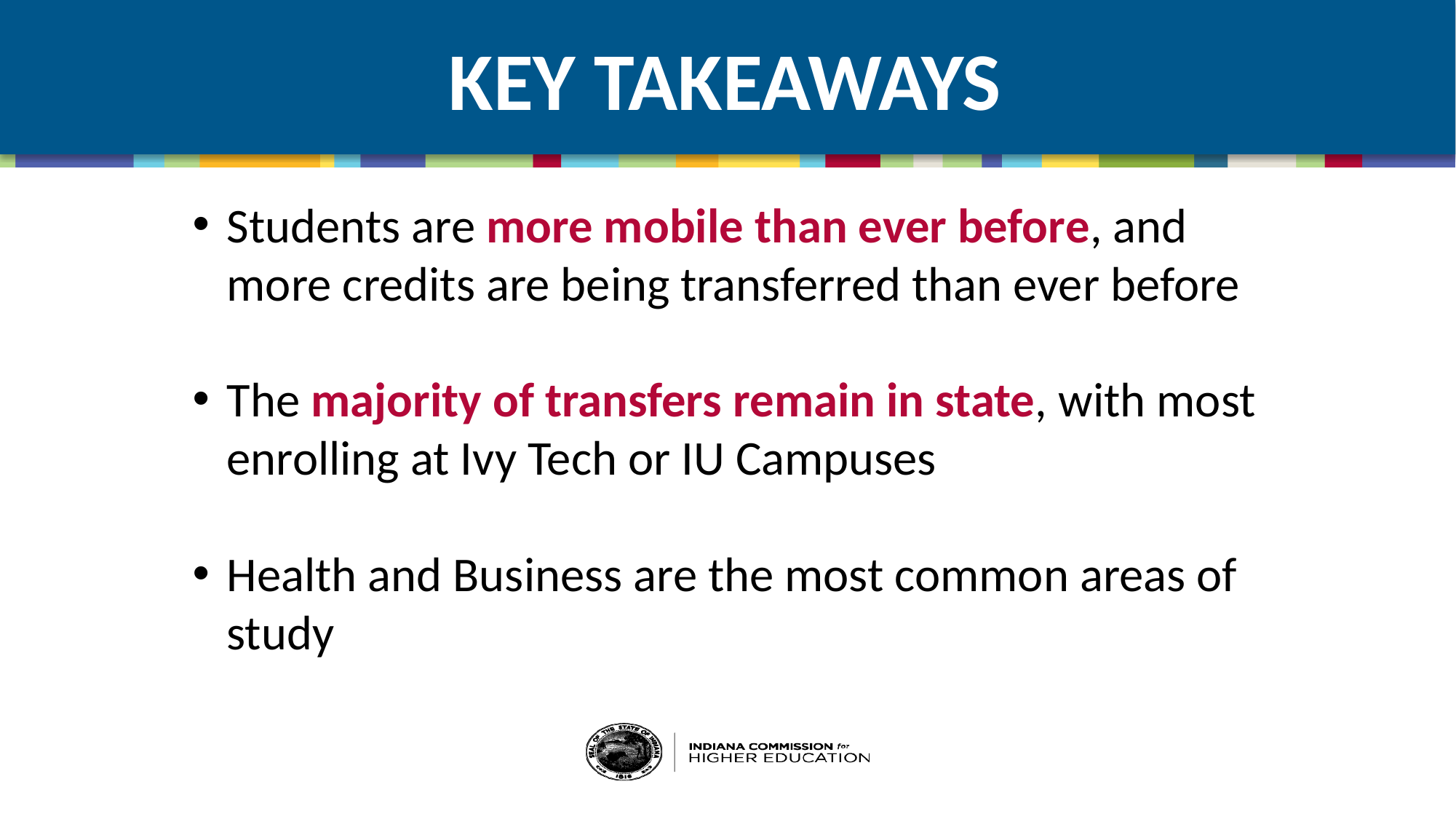

KEY TAKEAWAYS
Students are more mobile than ever before, and more credits are being transferred than ever before

The majority of transfers remain in state, with most enrolling at Ivy Tech or IU Campuses

Health and Business are the most common areas of study